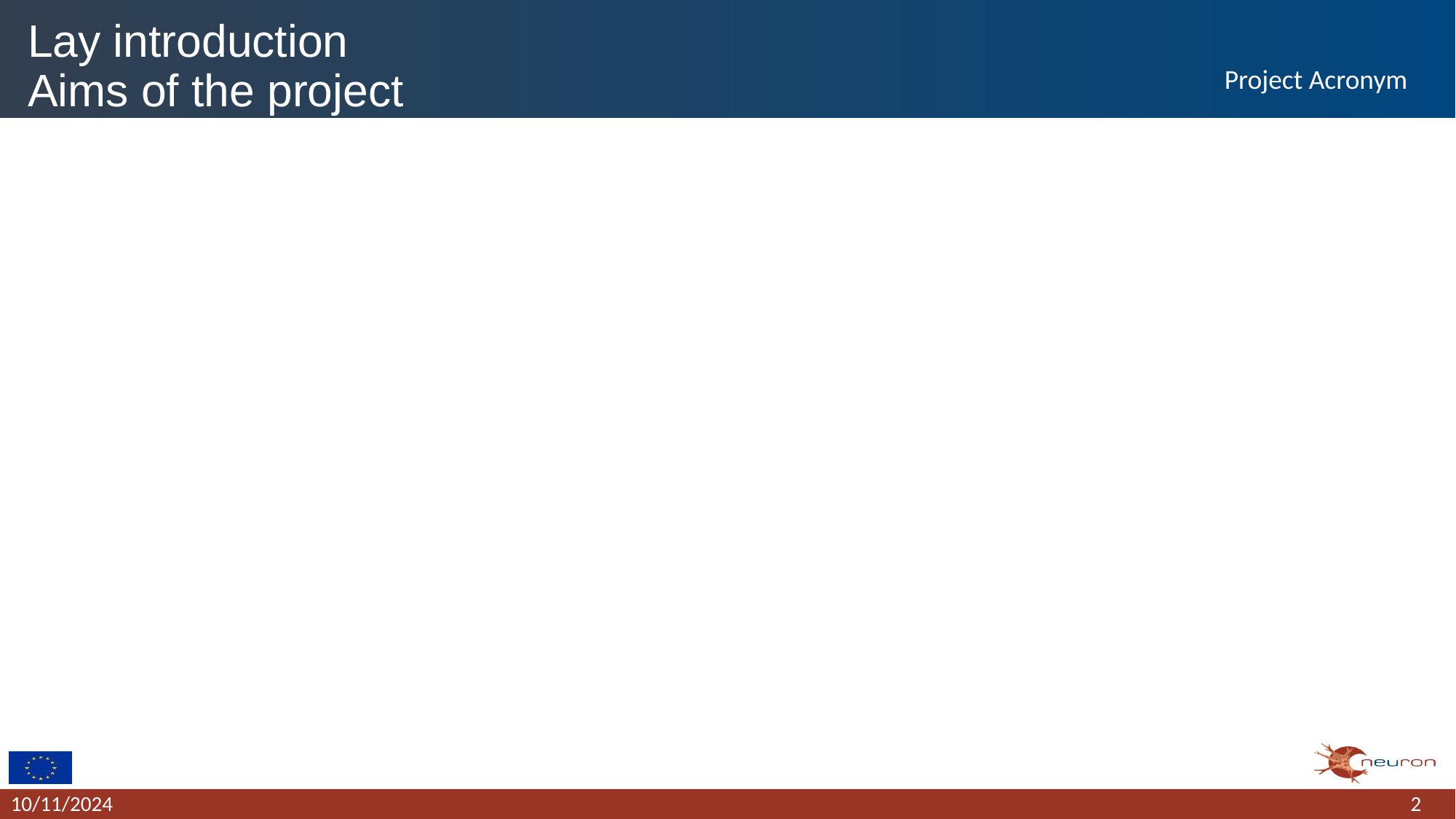

# Lay introduction Aims of the project
Project Acronym